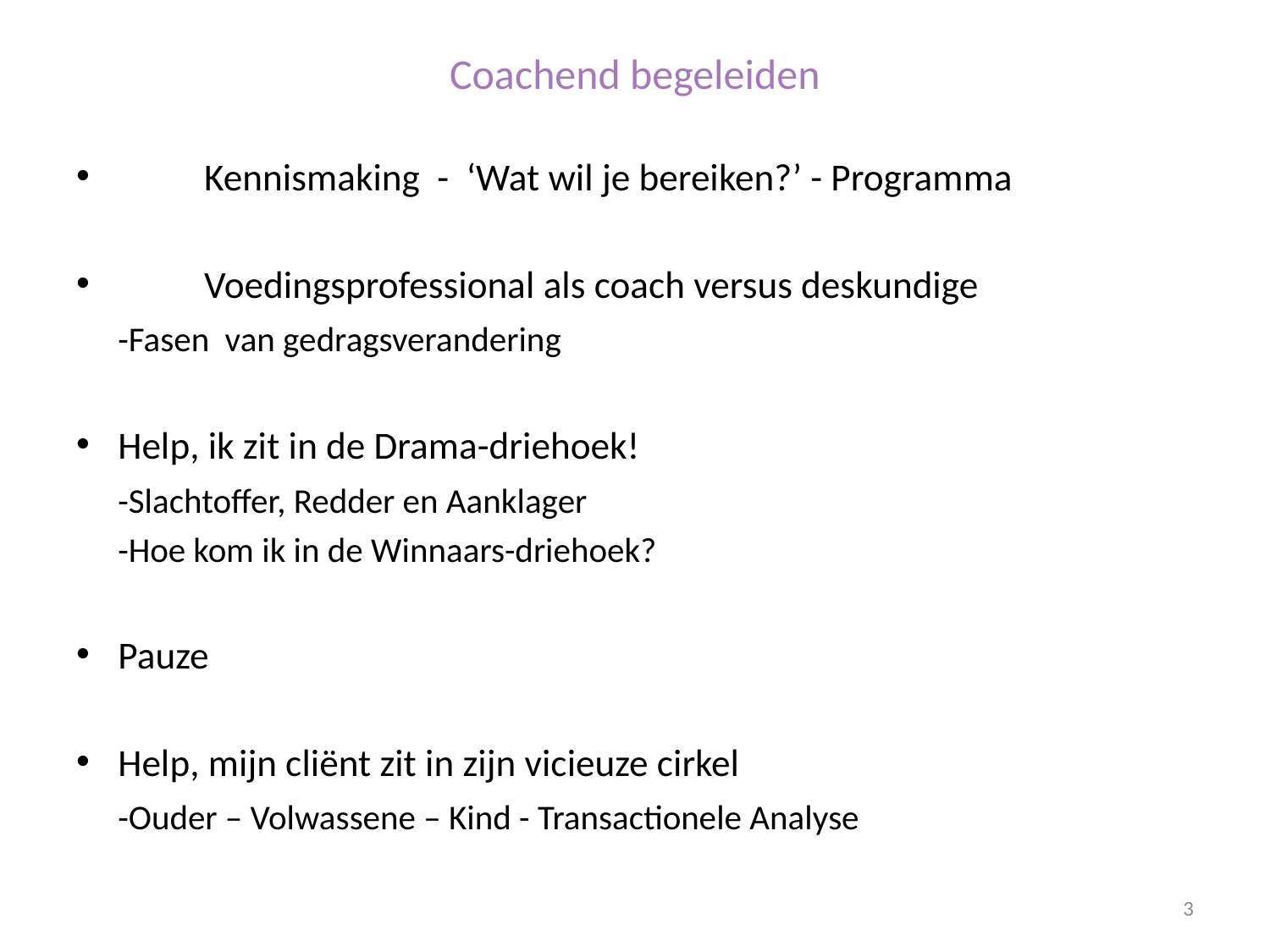

# Coachend begeleiden
	Kennismaking  -  ‘Wat wil je bereiken?’ - Programma

	Voedingsprofessional als coach versus deskundige
		-Fasen  van gedragsverandering

	Help, ik zit in de Drama-driehoek!
		-Slachtoffer, Redder en Aanklager
		-Hoe kom ik in de Winnaars-driehoek?

	Pauze

	Help, mijn cliënt zit in zijn vicieuze cirkel
		-Ouder – Volwassene – Kind - Transactionele Analyse

3